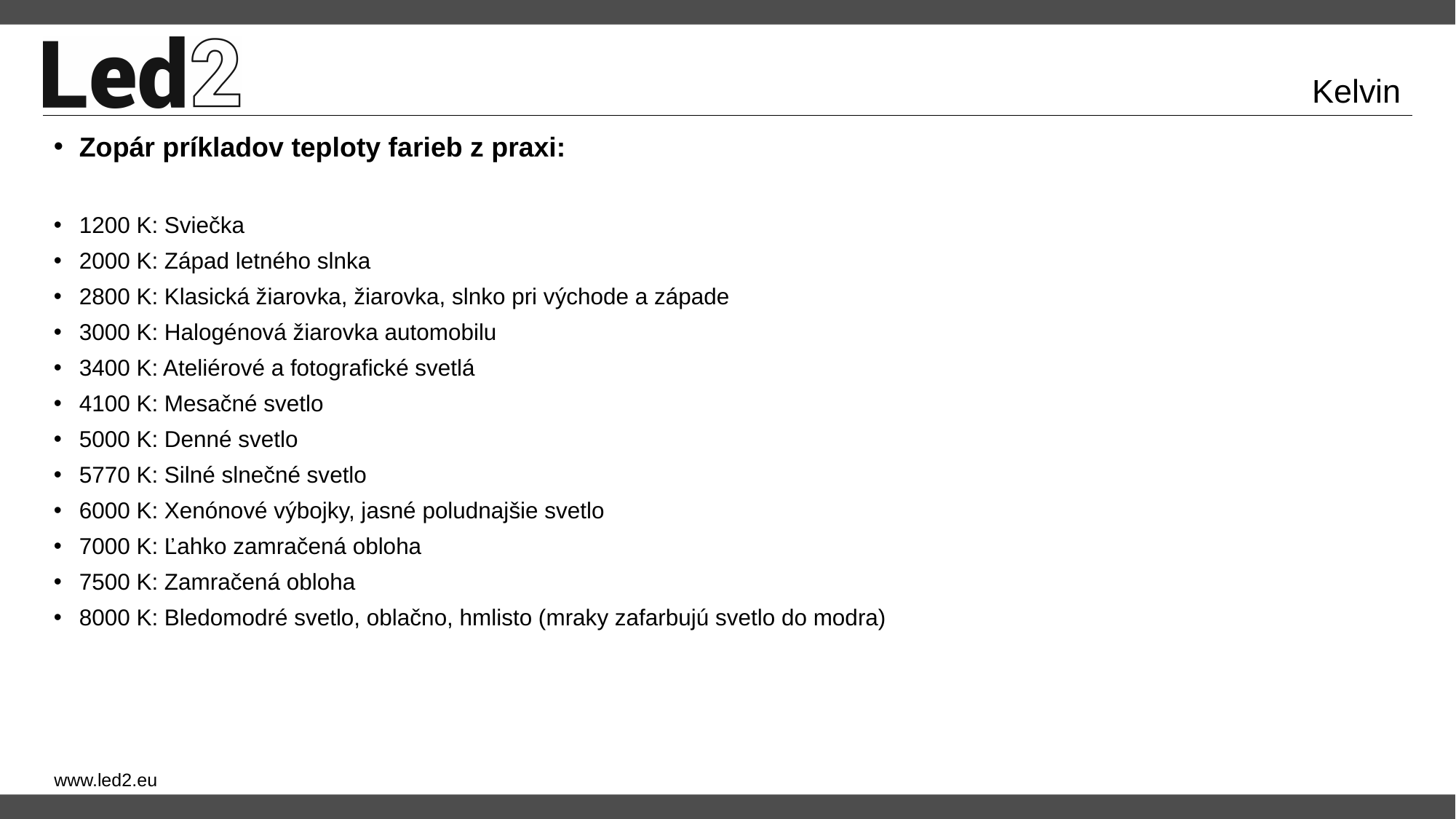

# Kelvin
Zopár príkladov teploty farieb z praxi:

1200 K: Sviečka
2000 K: Západ letného slnka
2800 K: Klasická žiarovka, žiarovka, slnko pri východe a západe
3000 K: Halogénová žiarovka automobilu
3400 K: Ateliérové a fotografické svetlá
4100 K: Mesačné svetlo
5000 K: Denné svetlo
5770 K: Silné slnečné svetlo
6000 K: Xenónové výbojky, jasné poludnajšie svetlo
7000 K: Ľahko zamračená obloha
7500 K: Zamračená obloha
8000 K: Bledomodré svetlo, oblačno, hmlisto (mraky zafarbujú svetlo do modra)
www.led2.eu